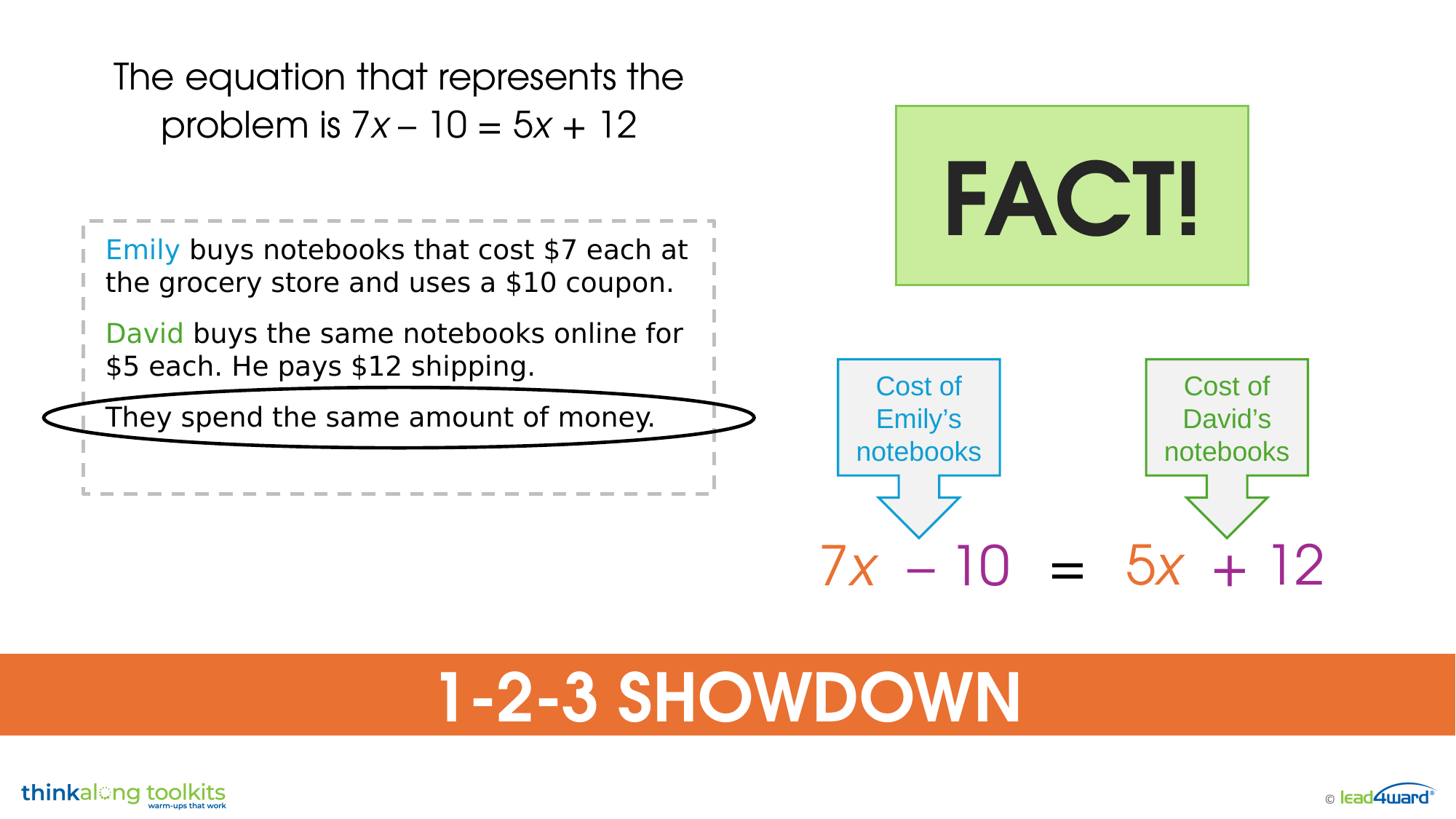

The equation that represents the problem is 7x – 10 = 5x + 12
FACT!
Emily buys notebooks that cost $7 each at the grocery store and uses a $10 coupon.
David buys the same notebooks online for $5 each. He pays $12 shipping.
They spend the same amount of money.

Cost of Emily’s notebooks
Cost of David’s notebooks

=
5x
+ 12
7x
– 10
1-2-3 SHOWDOWN